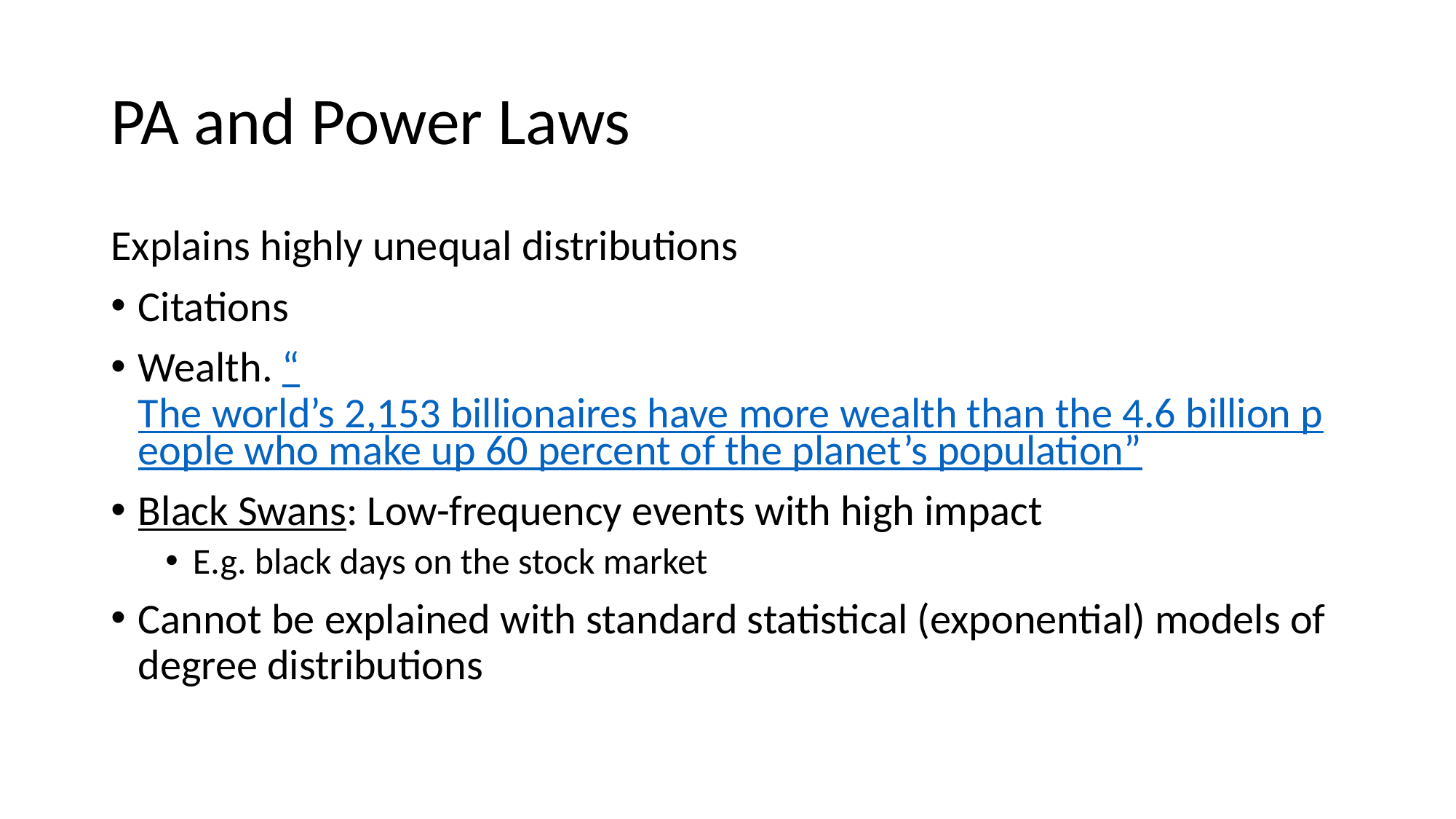

# PA and Power Laws
Explains highly unequal distributions
Citations
Wealth. “The world’s 2,153 billionaires have more wealth than the 4.6 billion people who make up 60 percent of the planet’s population”
Black Swans: Low-frequency events with high impact
E.g. black days on the stock market
Cannot be explained with standard statistical (exponential) models of degree distributions